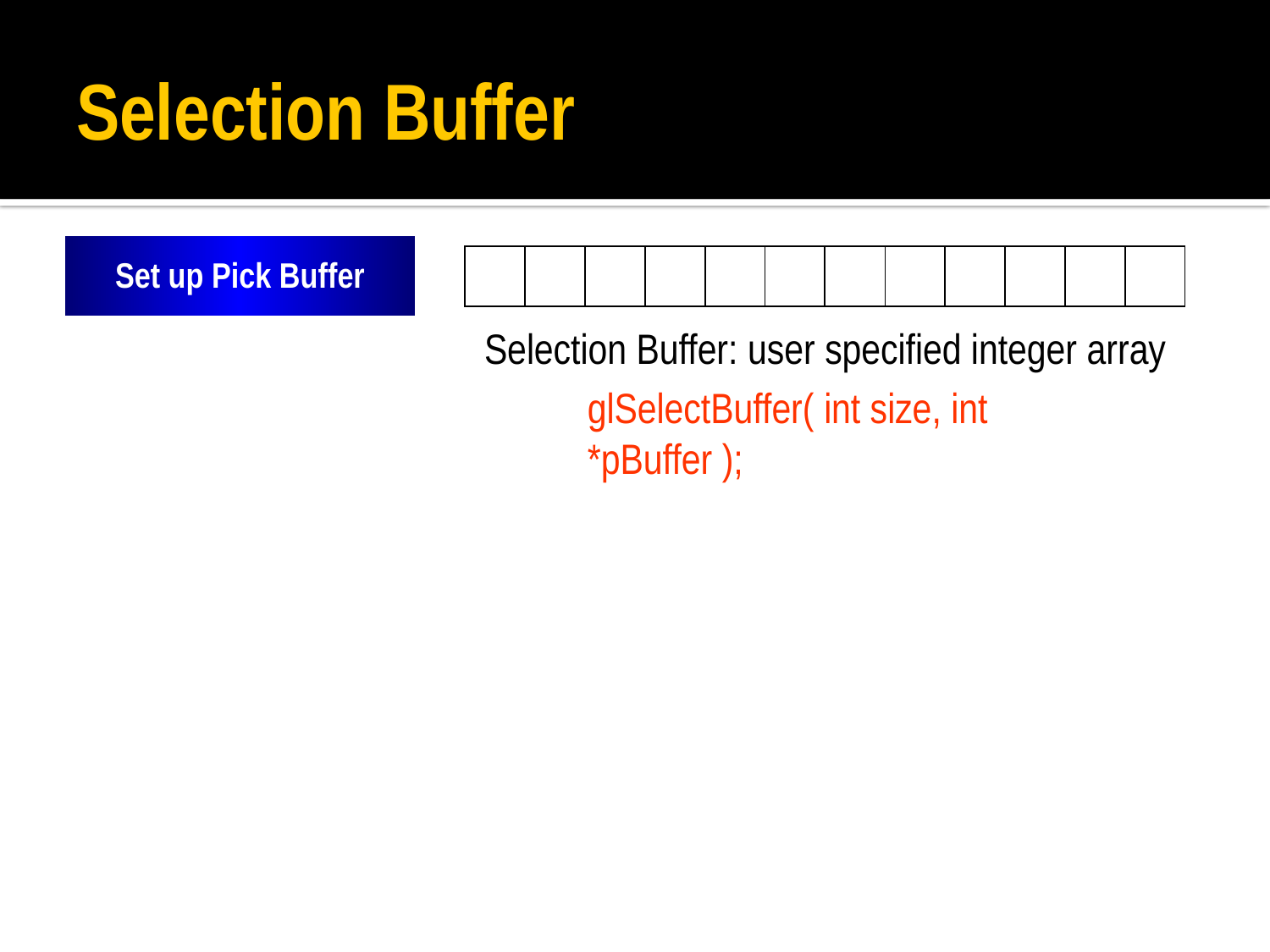

# Selection Buffer
Set up Pick Buffer

Selection Buffer: user specified integer array
glSelectBuffer( int size, int *pBuffer );